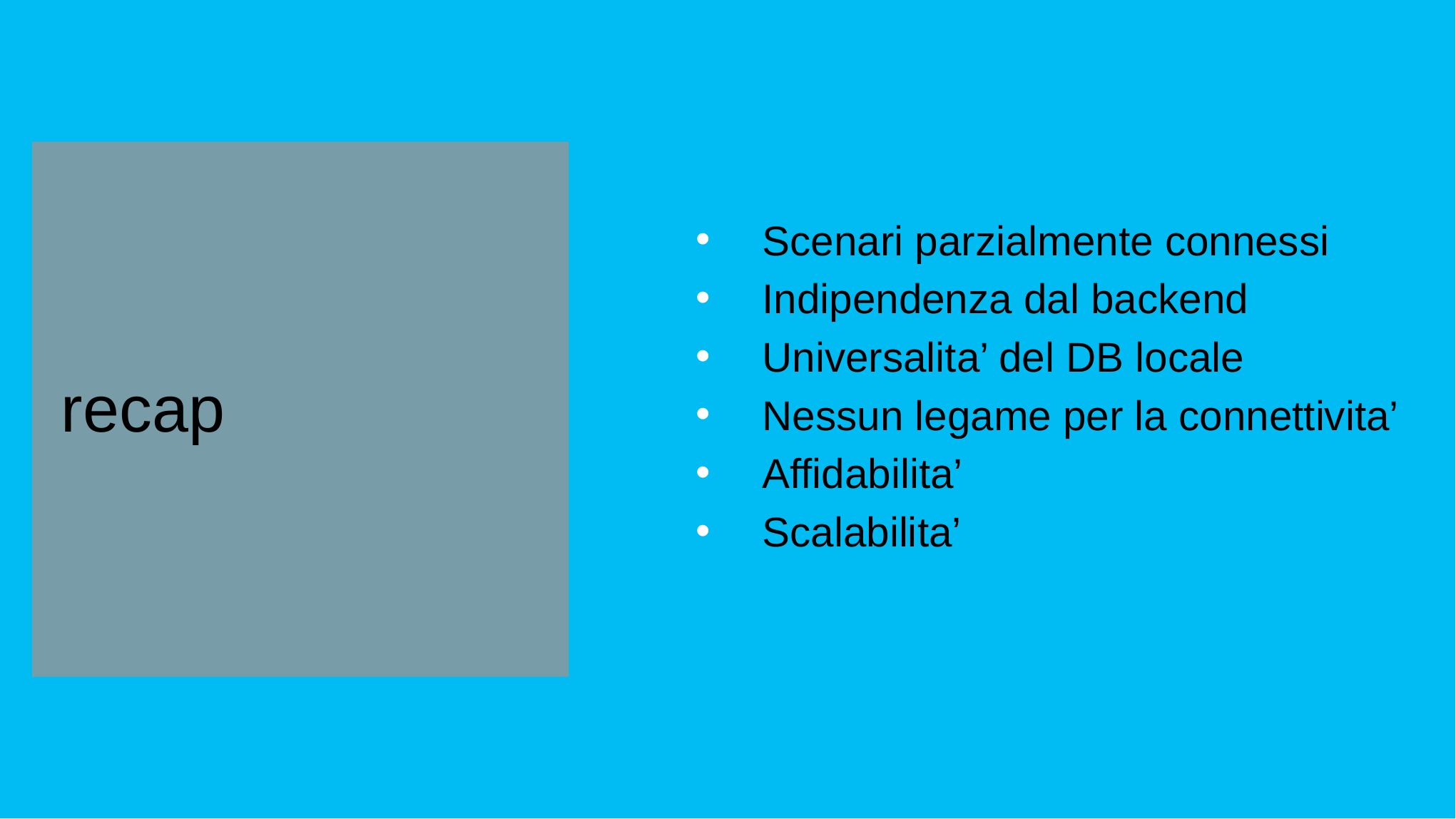

# recap
Scenari parzialmente connessi
Indipendenza dal backend
Universalita’ del DB locale
Nessun legame per la connettivita’
Affidabilita’
Scalabilita’